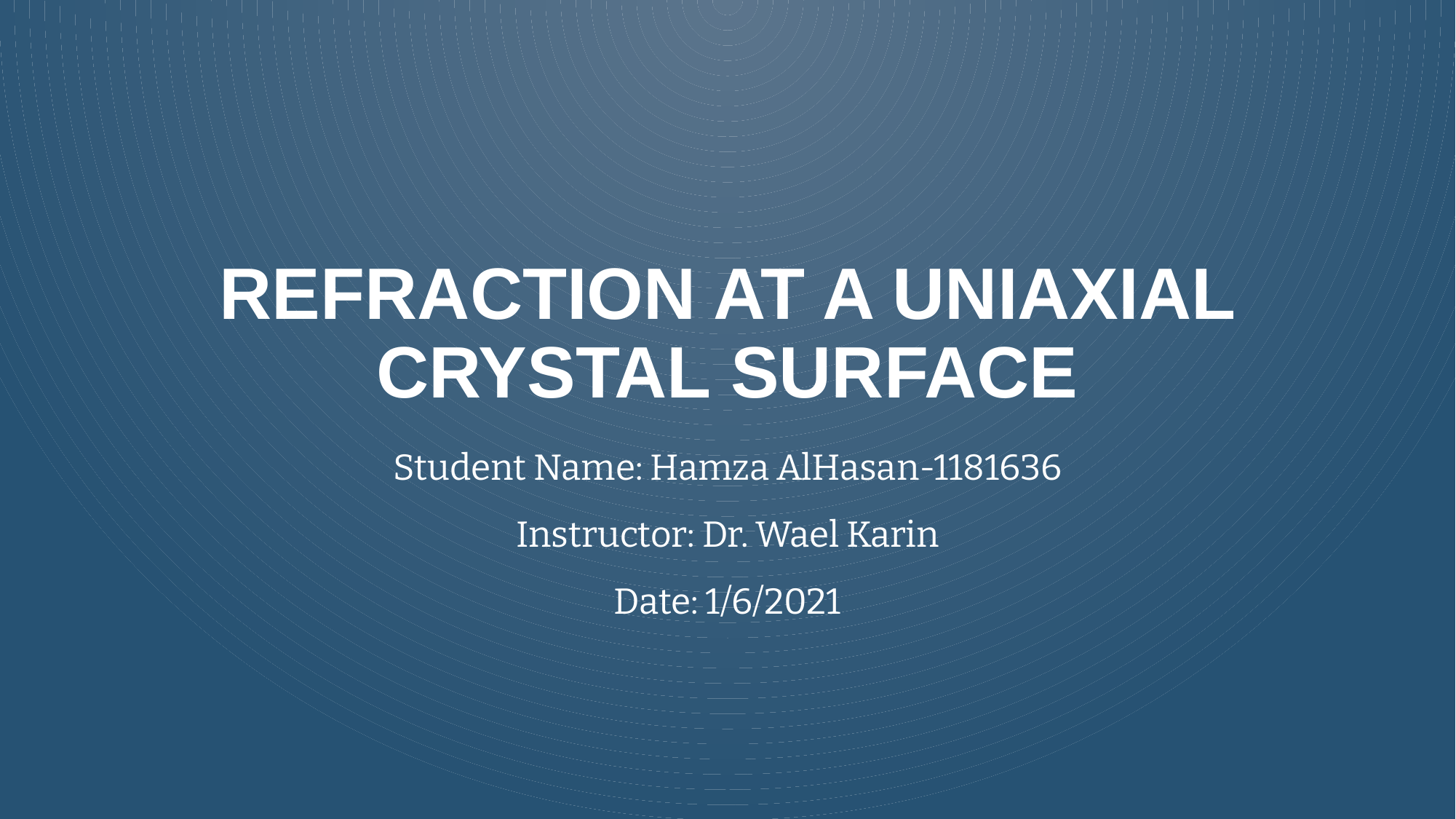

# Refraction at a Uniaxial Crystal Surface
Student Name: Hamza AlHasan-1181636
Instructor: Dr. Wael Karin
Date: 1/6/2021